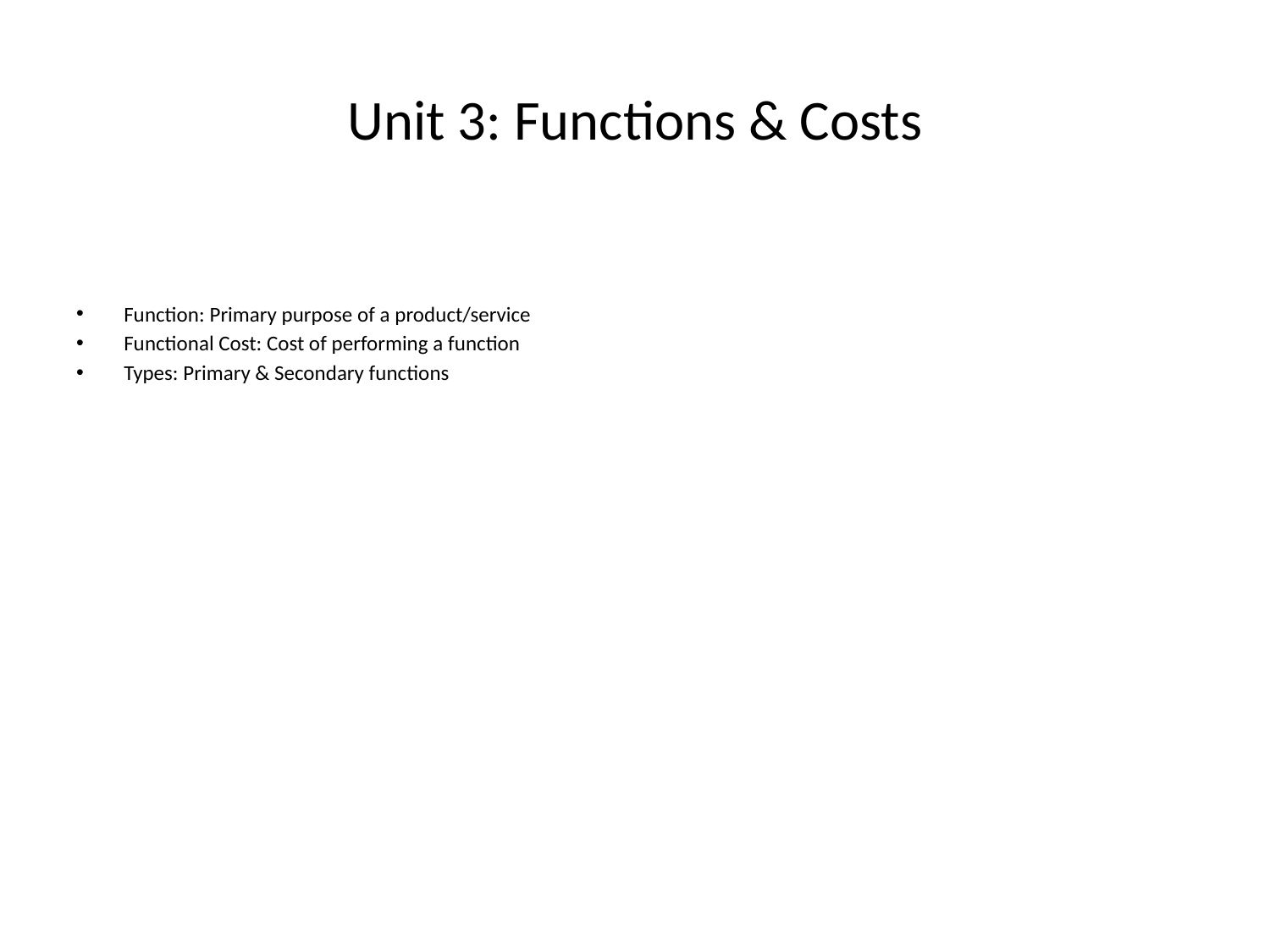

# Unit 3: Functions & Costs

Function: Primary purpose of a product/service
Functional Cost: Cost of performing a function
Types: Primary & Secondary functions